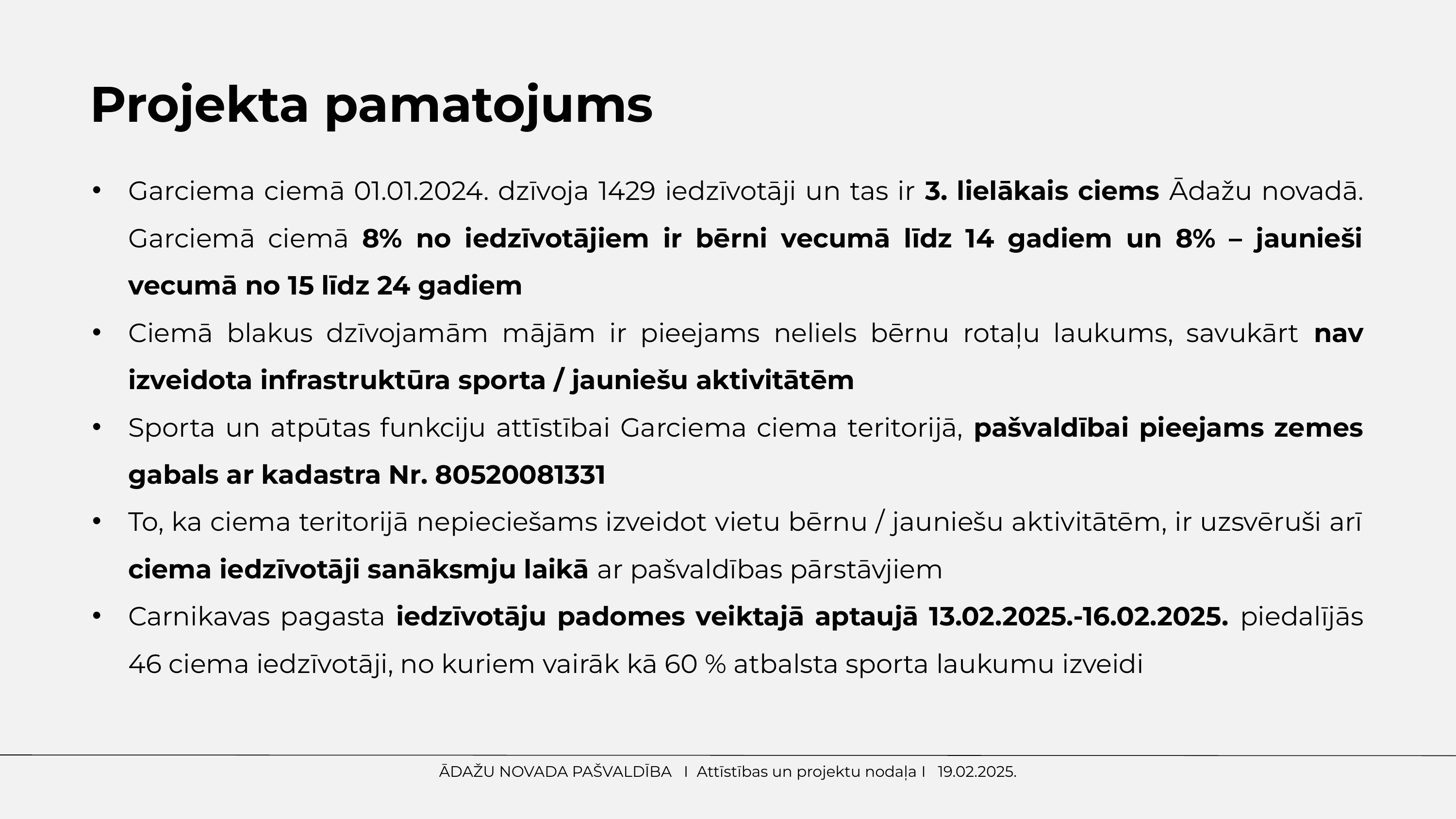

Projekta pamatojums
Garciema ciemā 01.01.2024. dzīvoja 1429 iedzīvotāji un tas ir 3. lielākais ciems Ādažu novadā. Garciemā ciemā 8% no iedzīvotājiem ir bērni vecumā līdz 14 gadiem un 8% – jaunieši vecumā no 15 līdz 24 gadiem
Ciemā blakus dzīvojamām mājām ir pieejams neliels bērnu rotaļu laukums, savukārt nav izveidota infrastruktūra sporta / jauniešu aktivitātēm
Sporta un atpūtas funkciju attīstībai Garciema ciema teritorijā, pašvaldībai pieejams zemes gabals ar kadastra Nr. 80520081331
To, ka ciema teritorijā nepieciešams izveidot vietu bērnu / jauniešu aktivitātēm, ir uzsvēruši arī ciema iedzīvotāji sanāksmju laikā ar pašvaldības pārstāvjiem
Carnikavas pagasta iedzīvotāju padomes veiktajā aptaujā 13.02.2025.-16.02.2025. piedalījās 46 ciema iedzīvotāji, no kuriem vairāk kā 60 % atbalsta sporta laukumu izveidi

ĀDAŽU NOVADA PAŠVALDĪBA   I  Attīstības un projektu nodaļa I   19.02.2025.